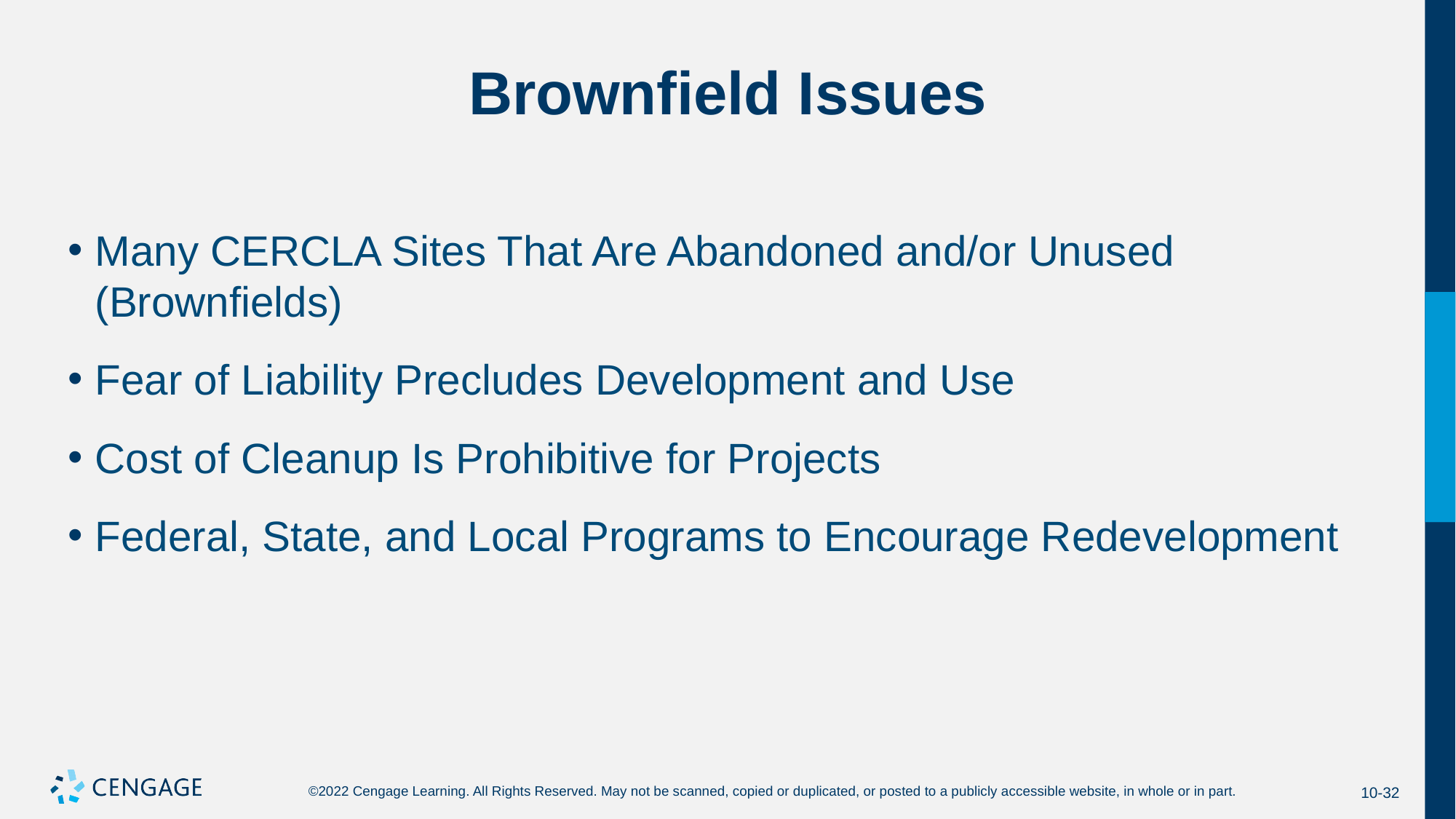

# Brownfield Issues
Many CERCLA Sites That Are Abandoned and/or Unused (Brownfields)
Fear of Liability Precludes Development and Use
Cost of Cleanup Is Prohibitive for Projects
Federal, State, and Local Programs to Encourage Redevelopment